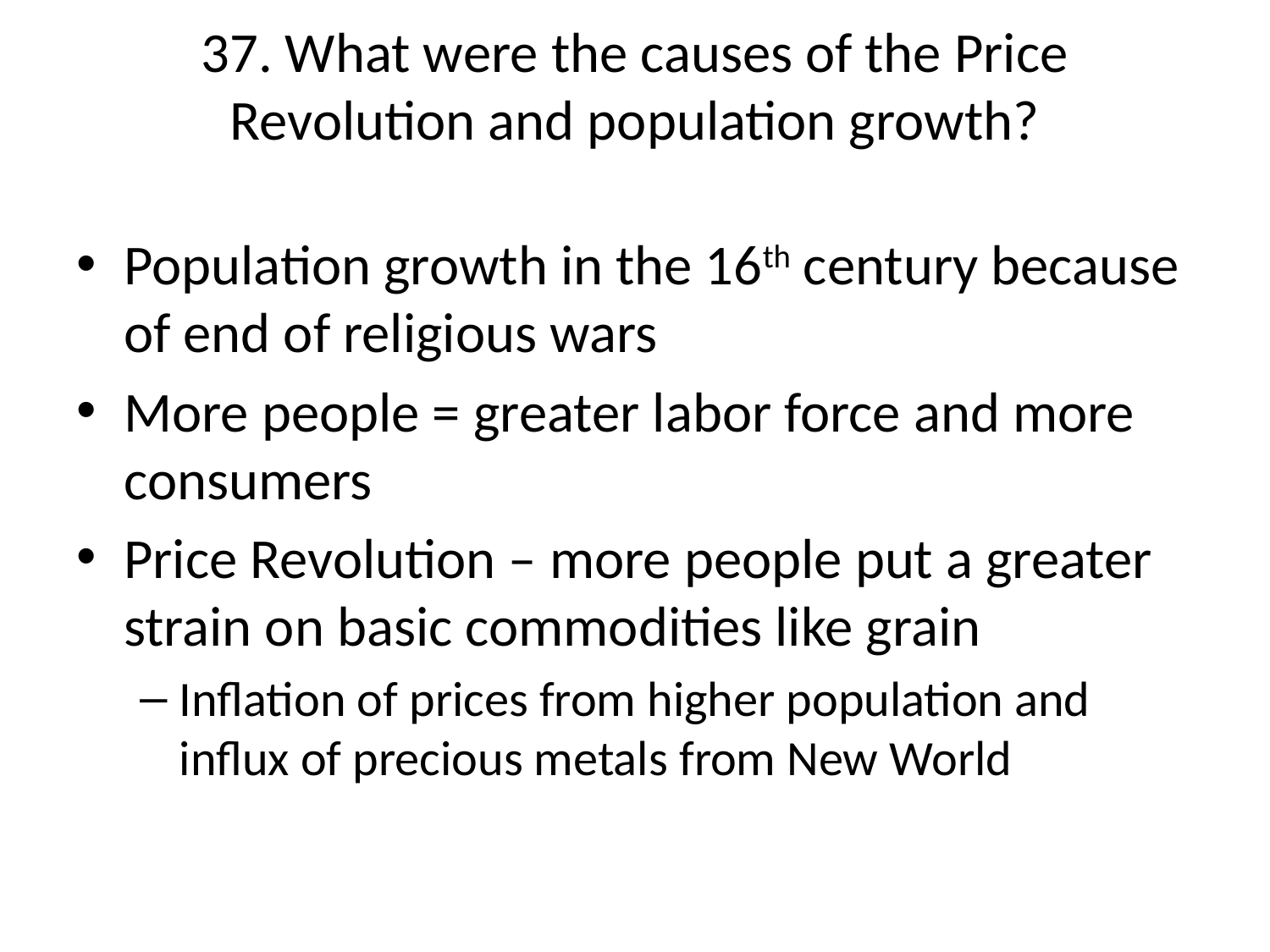

# 37. What were the causes of the Price Revolution and population growth?
Population growth in the 16th century because of end of religious wars
More people = greater labor force and more consumers
Price Revolution – more people put a greater strain on basic commodities like grain
Inflation of prices from higher population and influx of precious metals from New World